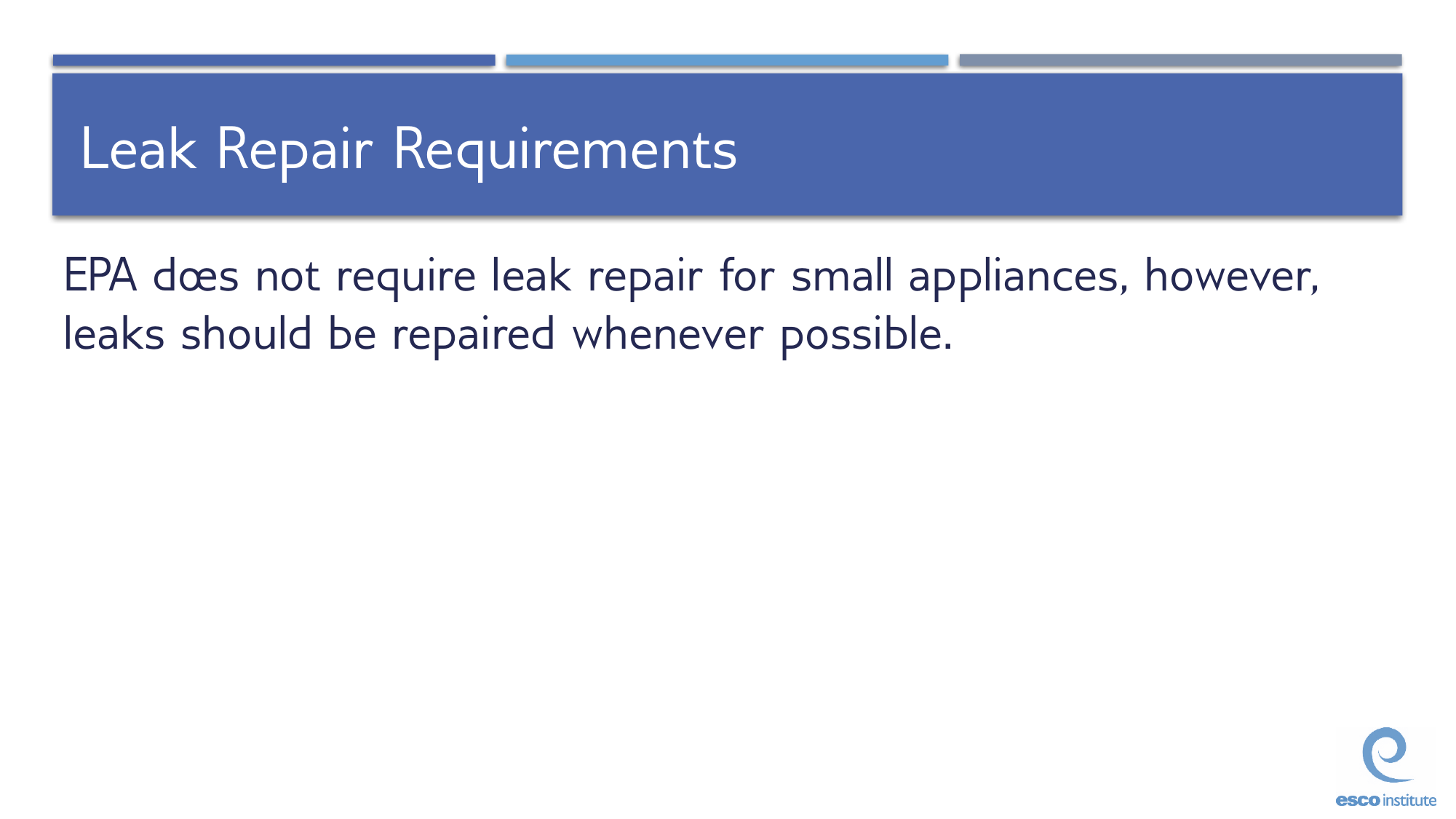

# Leak Repair Requirements
EPA does not require leak repair for small appliances, however, leaks should be repaired whenever possible.